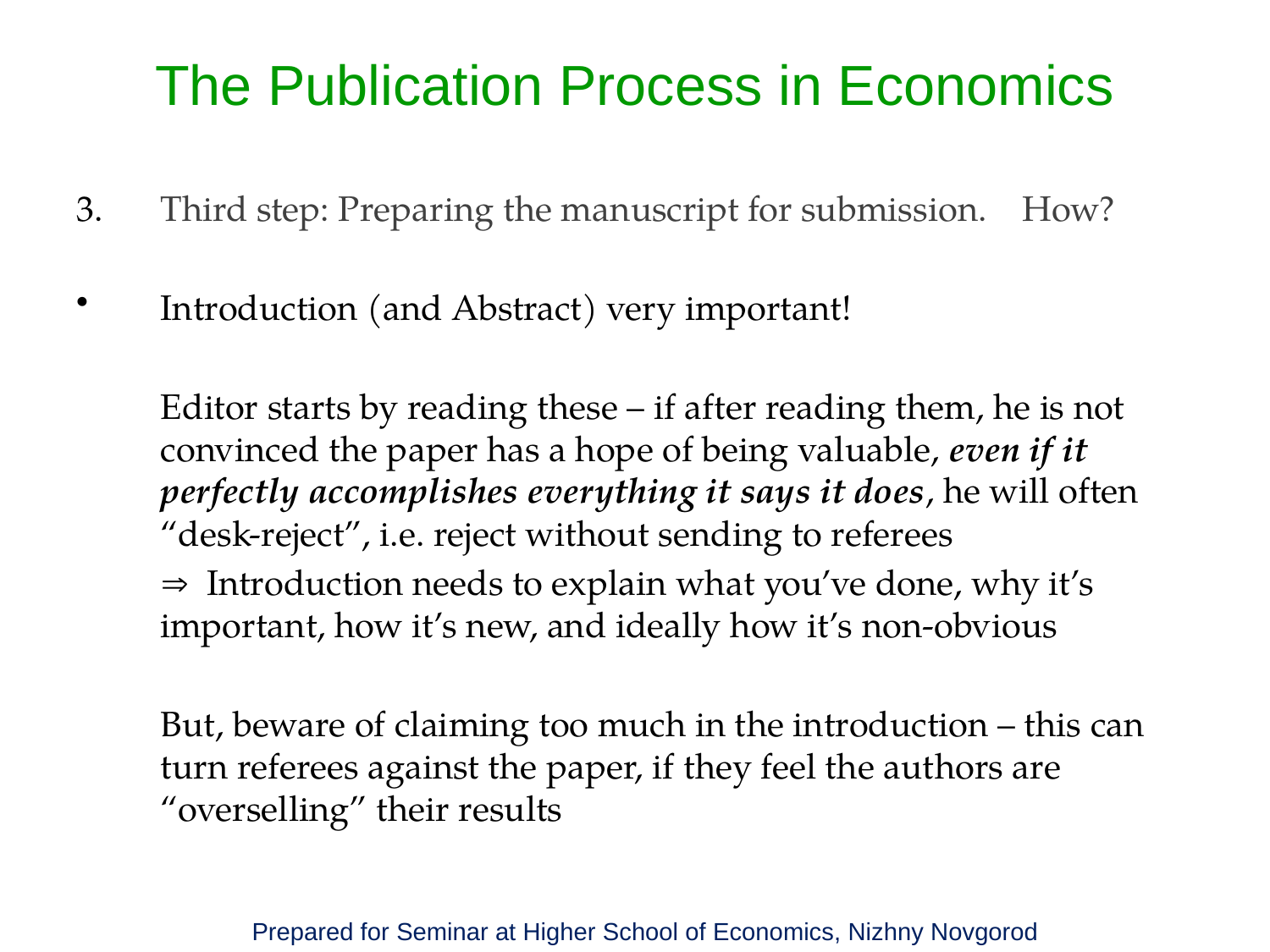

# The Publication Process in Economics
3.	Third step: Preparing the manuscript for submission.    How?

Introduction (and Abstract) very important!

	Editor starts by reading these – if after reading them, he is not convinced the paper has a hope of being valuable, even if it perfectly accomplishes everything it says it does, he will often “desk-reject”, i.e. reject without sending to referees
	⇒  Introduction needs to explain what you’ve done, why it’s important, how it’s new, and ideally how it’s non-obvious

	But, beware of claiming too much in the introduction – this can turn referees against the paper, if they feel the authors are “overselling” their results
Prepared for Seminar at Higher School of Economics, Nizhny Novgorod